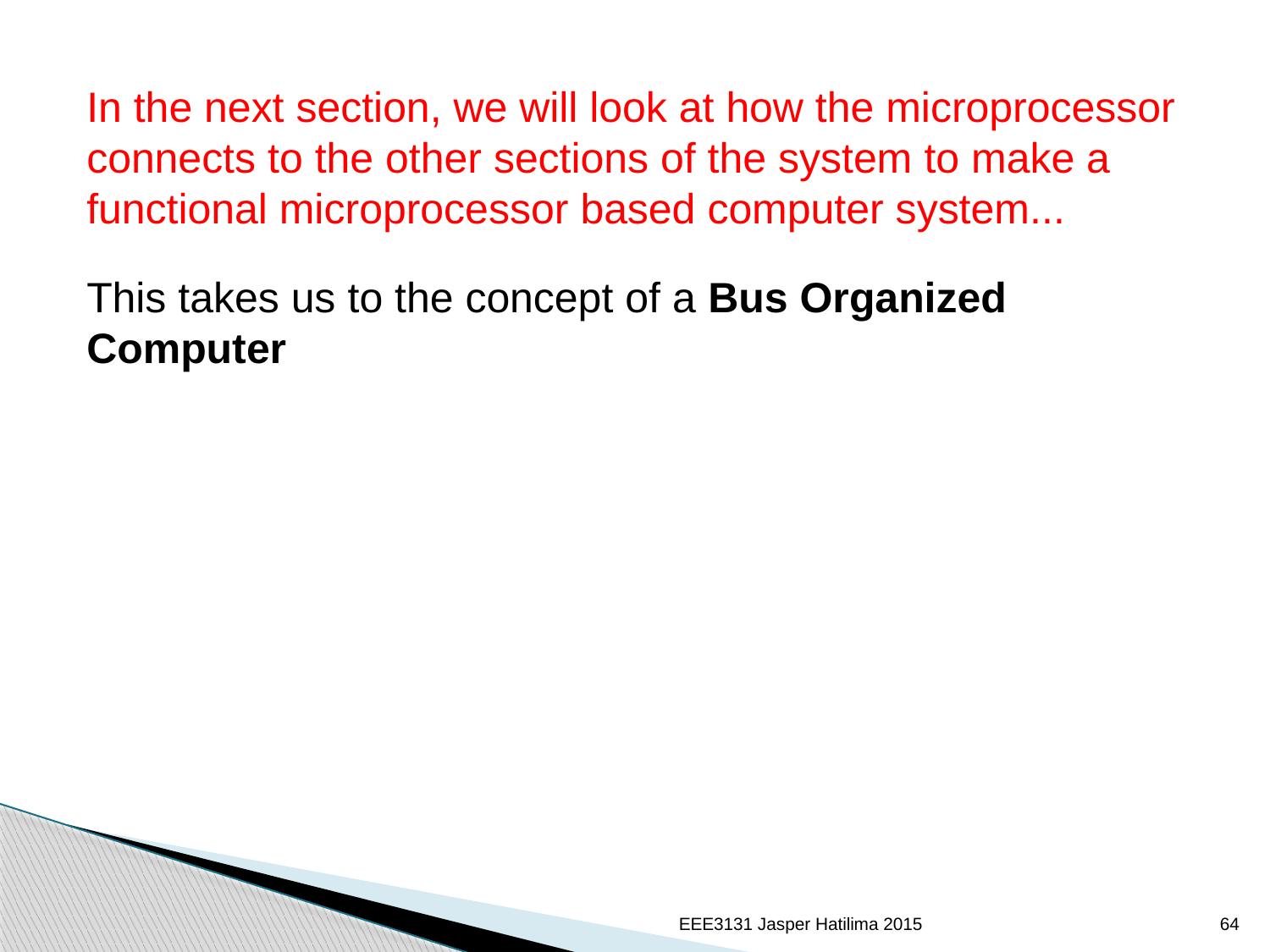

In the next section, we will look at how the microprocessor connects to the other sections of the system to make a functional microprocessor based computer system...

This takes us to the concept of a Bus Organized Computer
EEE3131 Jasper Hatilima 2015
64